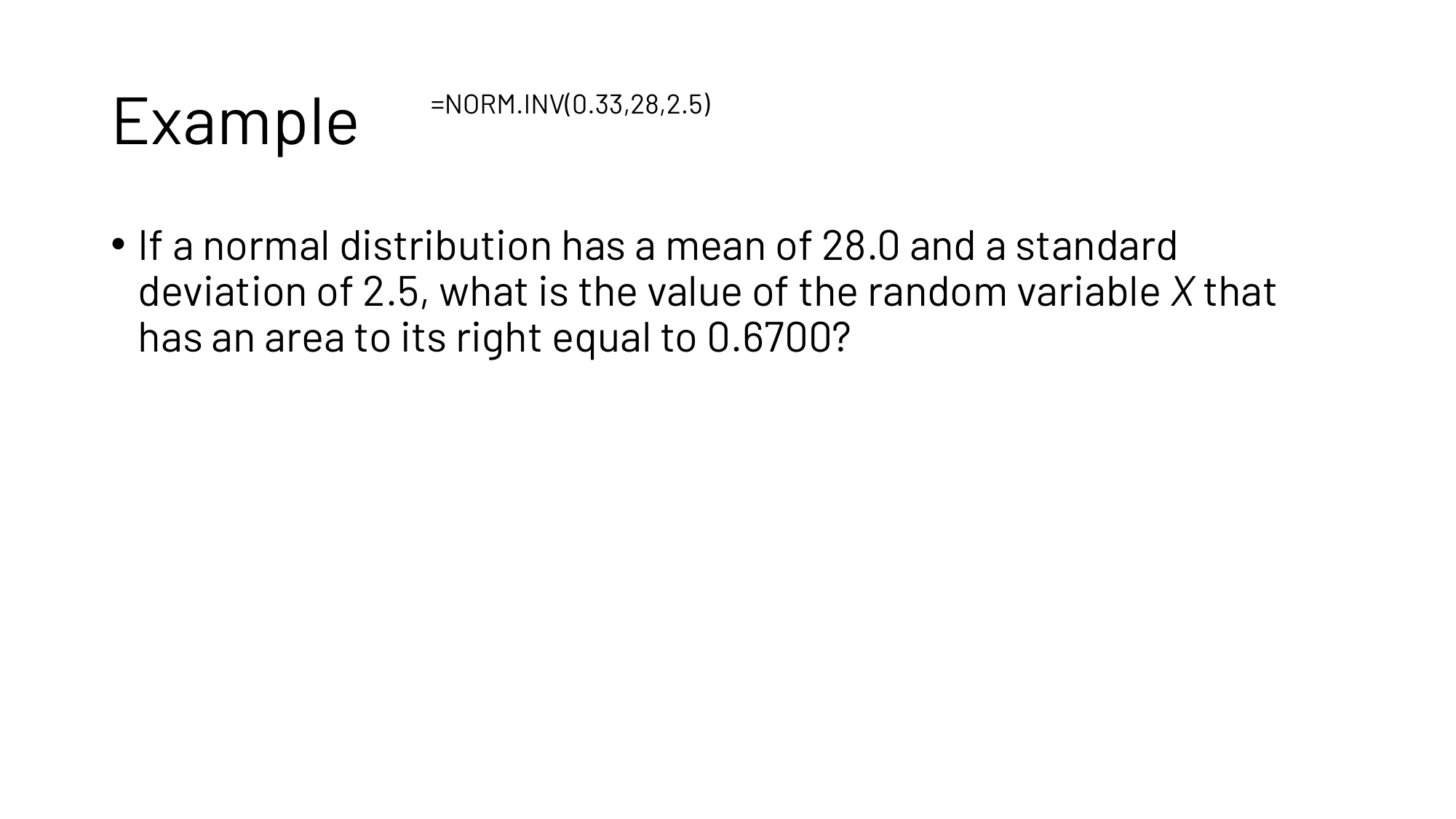

# Example
=NORM.INV(0.33,28,2.5)
If a normal distribution has a mean of 28.0 and a standard deviation of 2.5, what is the value of the random variable X that has an area to its right equal to 0.6700?